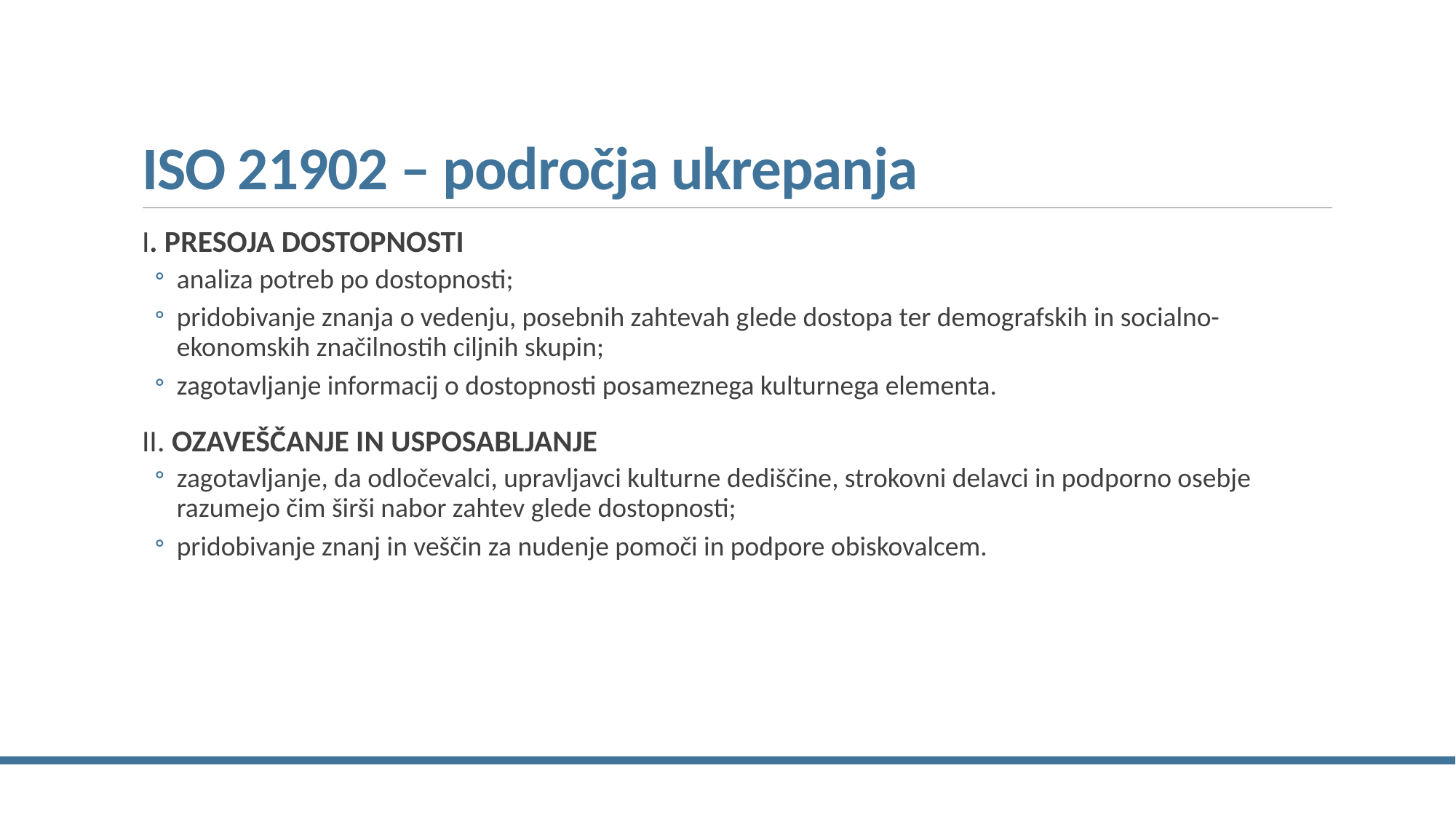

# ISO 21902 – področja ukrepanja
I. PRESOJA DOSTOPNOSTI
analiza potreb po dostopnosti;
pridobivanje znanja o vedenju, posebnih zahtevah glede dostopa ter demografskih in socialno-ekonomskih značilnostih ciljnih skupin;
zagotavljanje informacij o dostopnosti posameznega kulturnega elementa.
II. OZAVEŠČANJE IN USPOSABLJANJE
zagotavljanje, da odločevalci, upravljavci kulturne dediščine, strokovni delavci in podporno osebje razumejo čim širši nabor zahtev glede dostopnosti;
pridobivanje znanj in veščin za nudenje pomoči in podpore obiskovalcem.